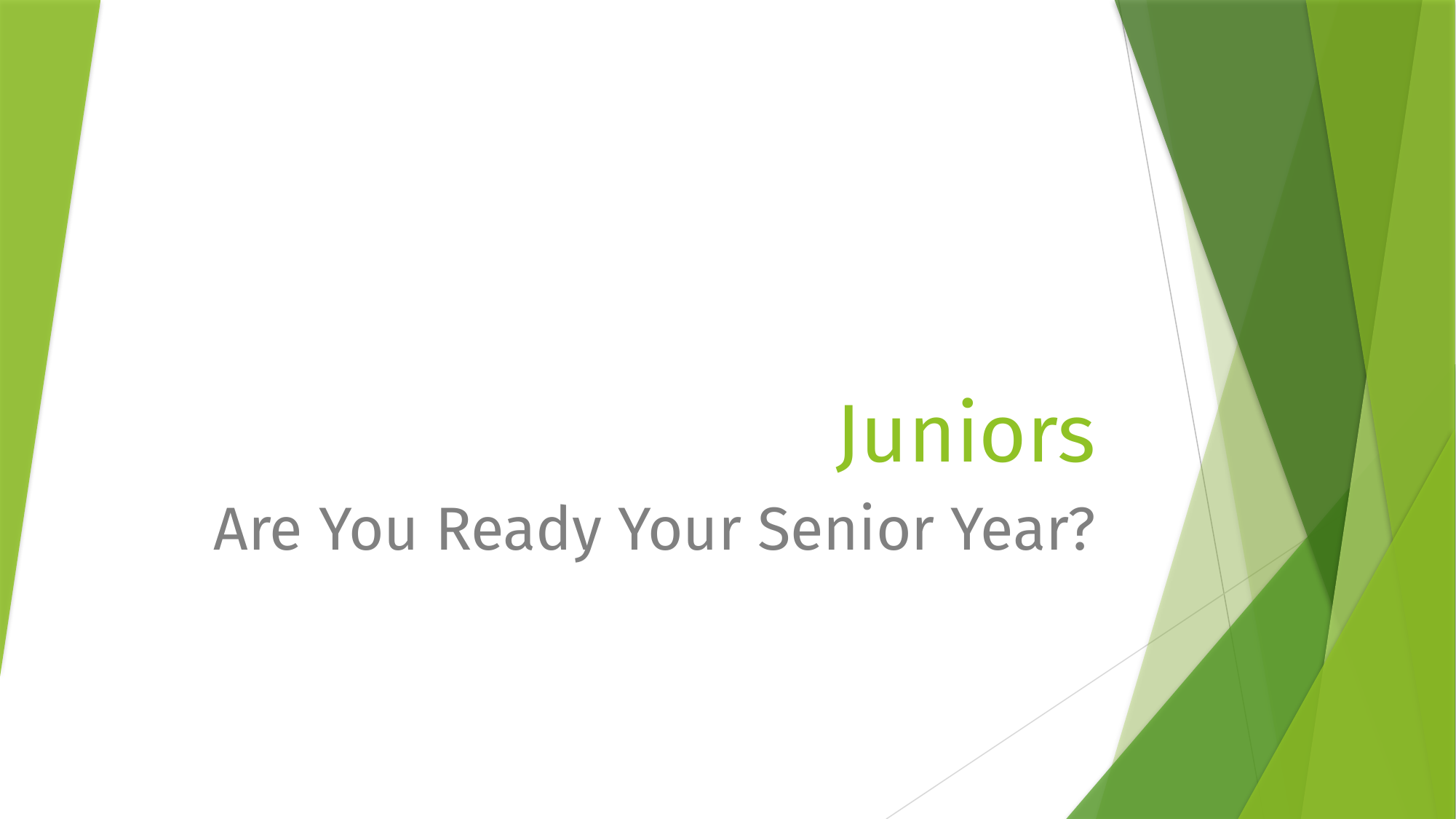

# Juniors
Are You Ready Your Senior Year?